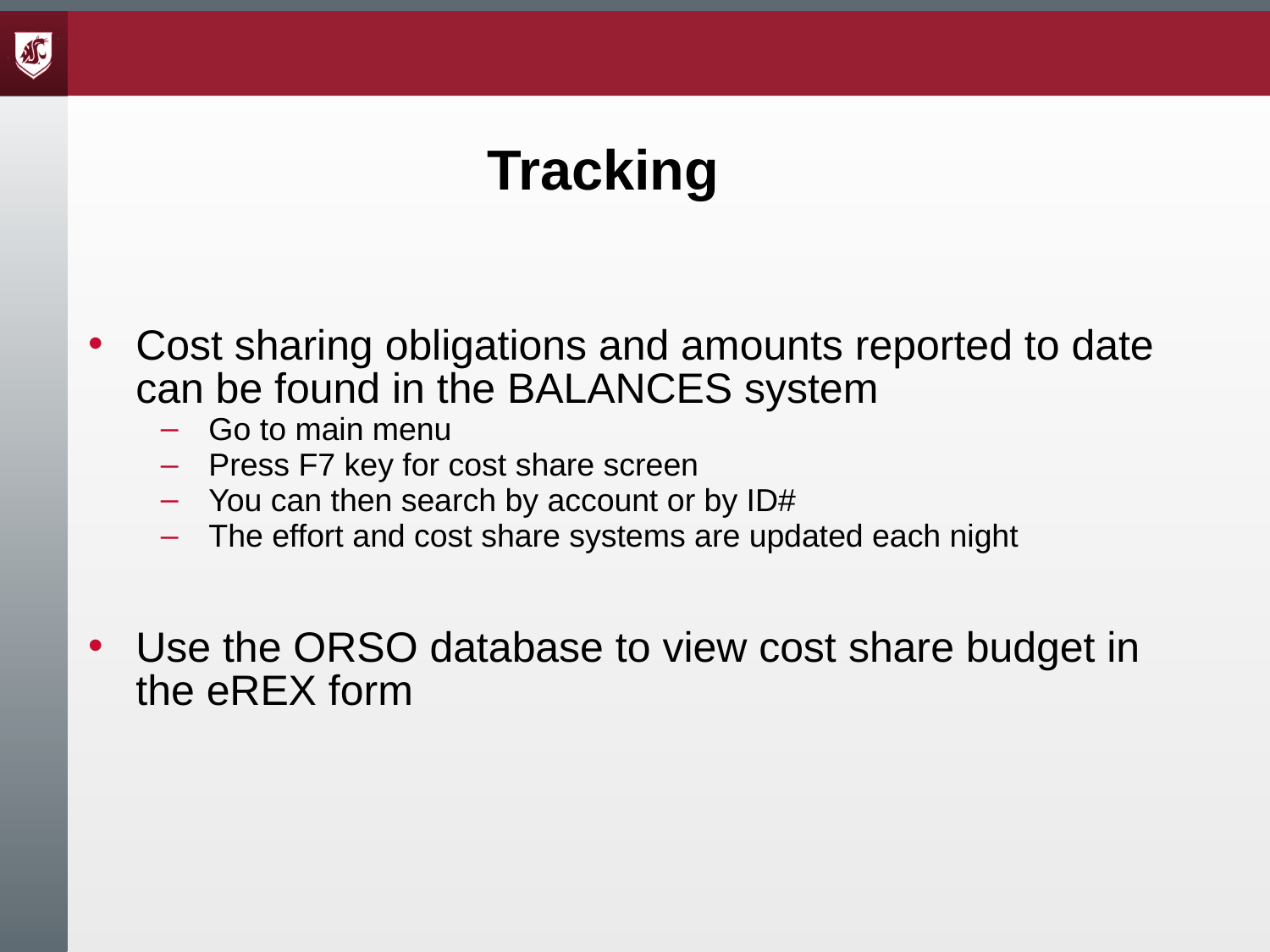

# Tracking
Cost sharing obligations and amounts reported to date can be found in the BALANCES system
Go to main menu
Press F7 key for cost share screen
You can then search by account or by ID#
The effort and cost share systems are updated each night

Use the ORSO database to view cost share budget in the eREX form